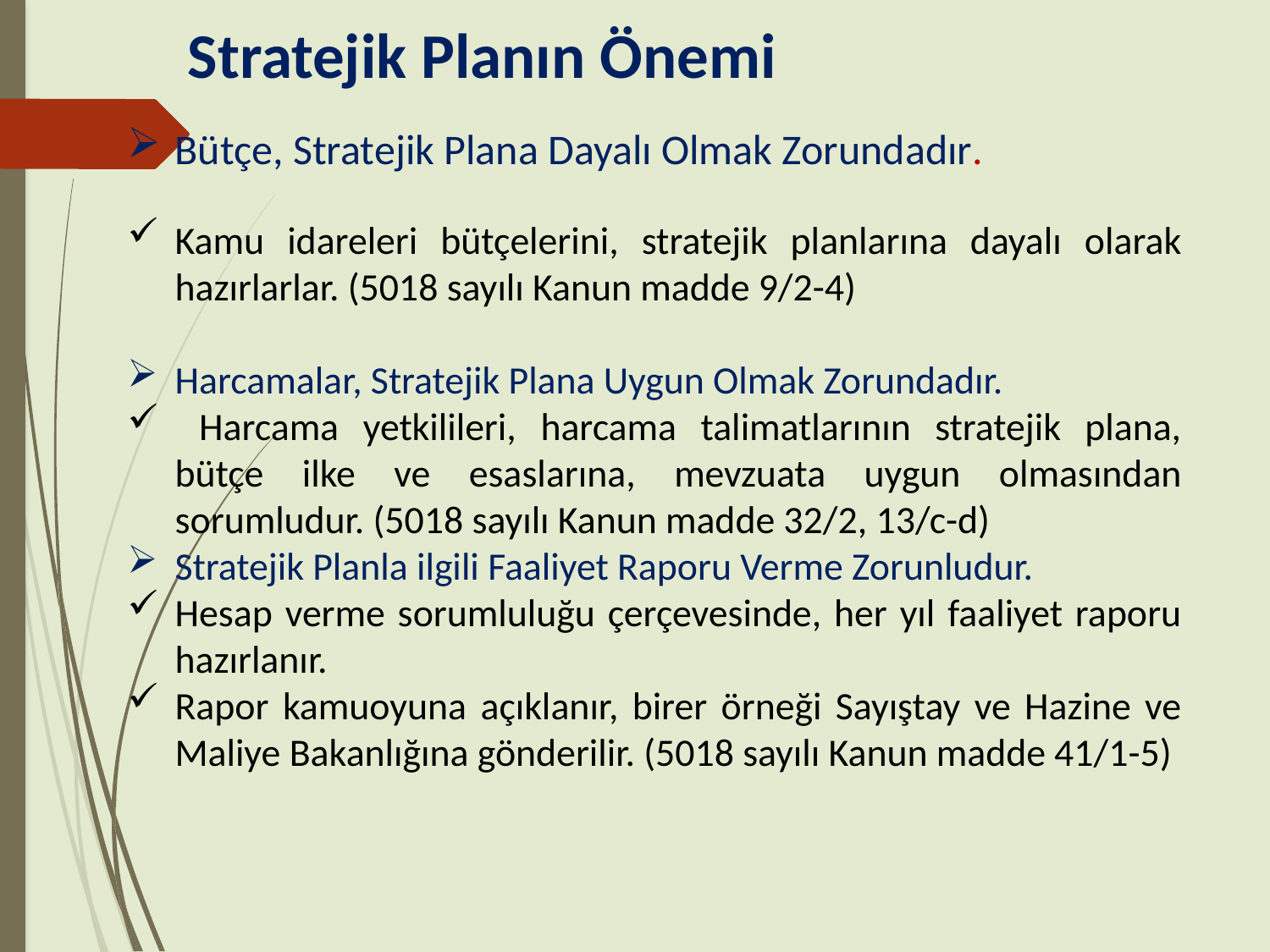

# Stratejik Planın Önemi
Bütçe, Stratejik Plana Dayalı Olmak Zorundadır.

Kamu idareleri bütçelerini, stratejik planlarına dayalı olarak hazırlarlar. (5018 sayılı Kanun madde 9/2-4)

Harcamalar, Stratejik Plana Uygun Olmak Zorundadır.
 Harcama yetkilileri, harcama talimatlarının stratejik plana, bütçe ilke ve esaslarına, mevzuata uygun olmasından sorumludur. (5018 sayılı Kanun madde 32/2, 13/c-d)
Stratejik Planla ilgili Faaliyet Raporu Verme Zorunludur.
Hesap verme sorumluluğu çerçevesinde, her yıl faaliyet raporu hazırlanır.
Rapor kamuoyuna açıklanır, birer örneği Sayıştay ve Hazine ve Maliye Bakanlığına gönderilir. (5018 sayılı Kanun madde 41/1-5)